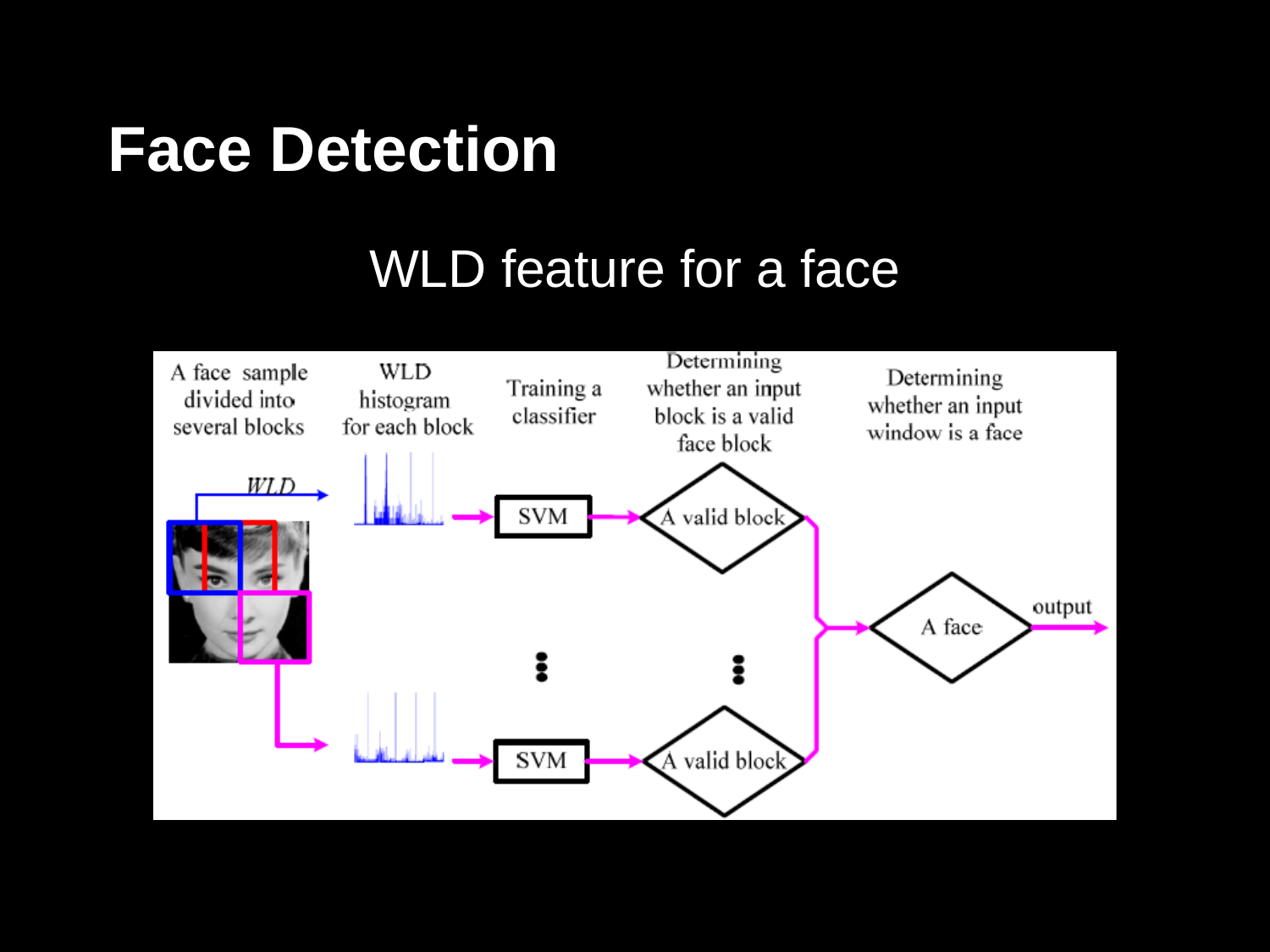

# Face Detection
WLD feature for a face